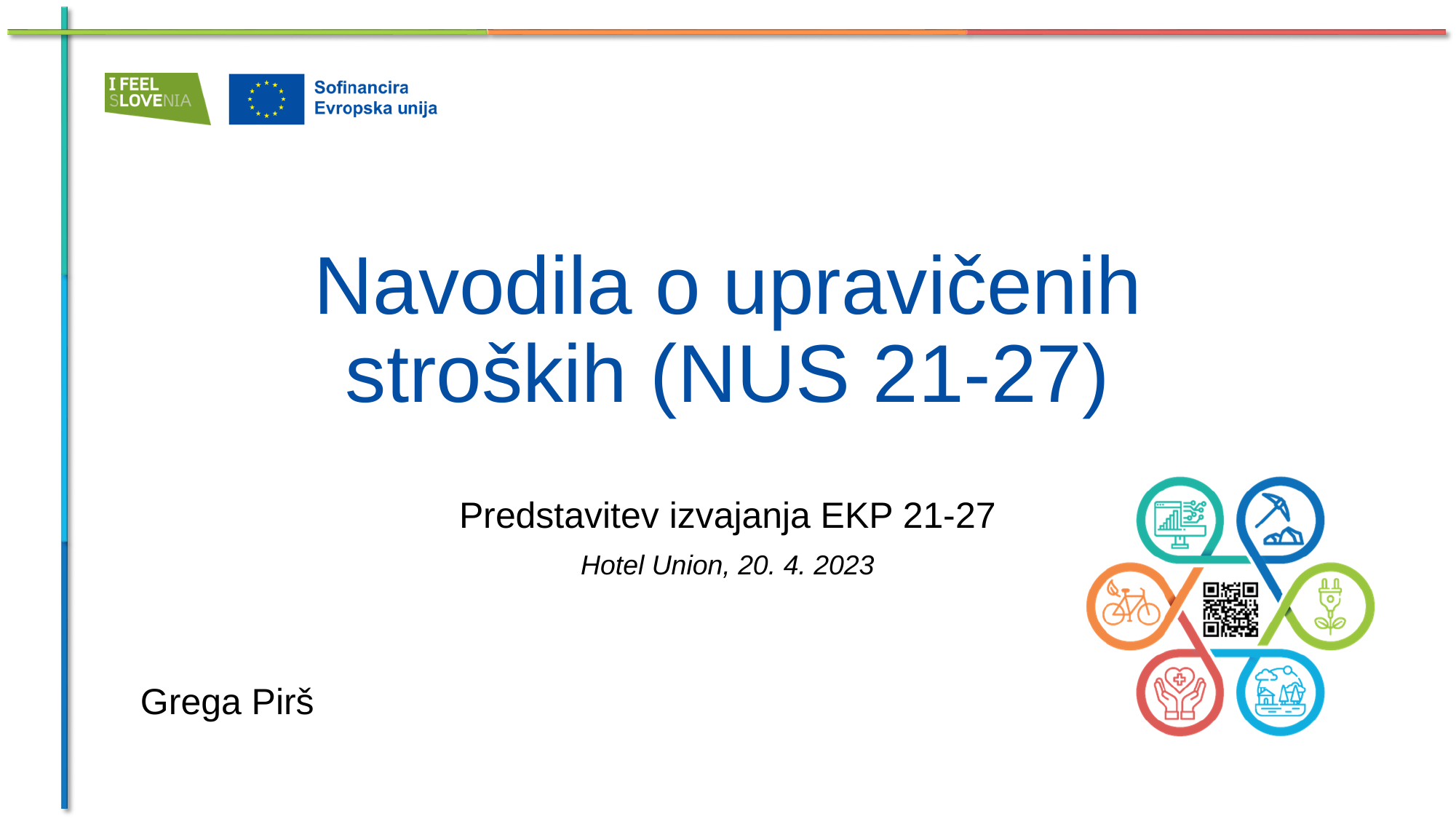

# Navodila o upravičenih stroških (NUS 21-27)
Predstavitev izvajanja EKP 21-27
Hotel Union, 20. 4. 2023
Grega Pirš